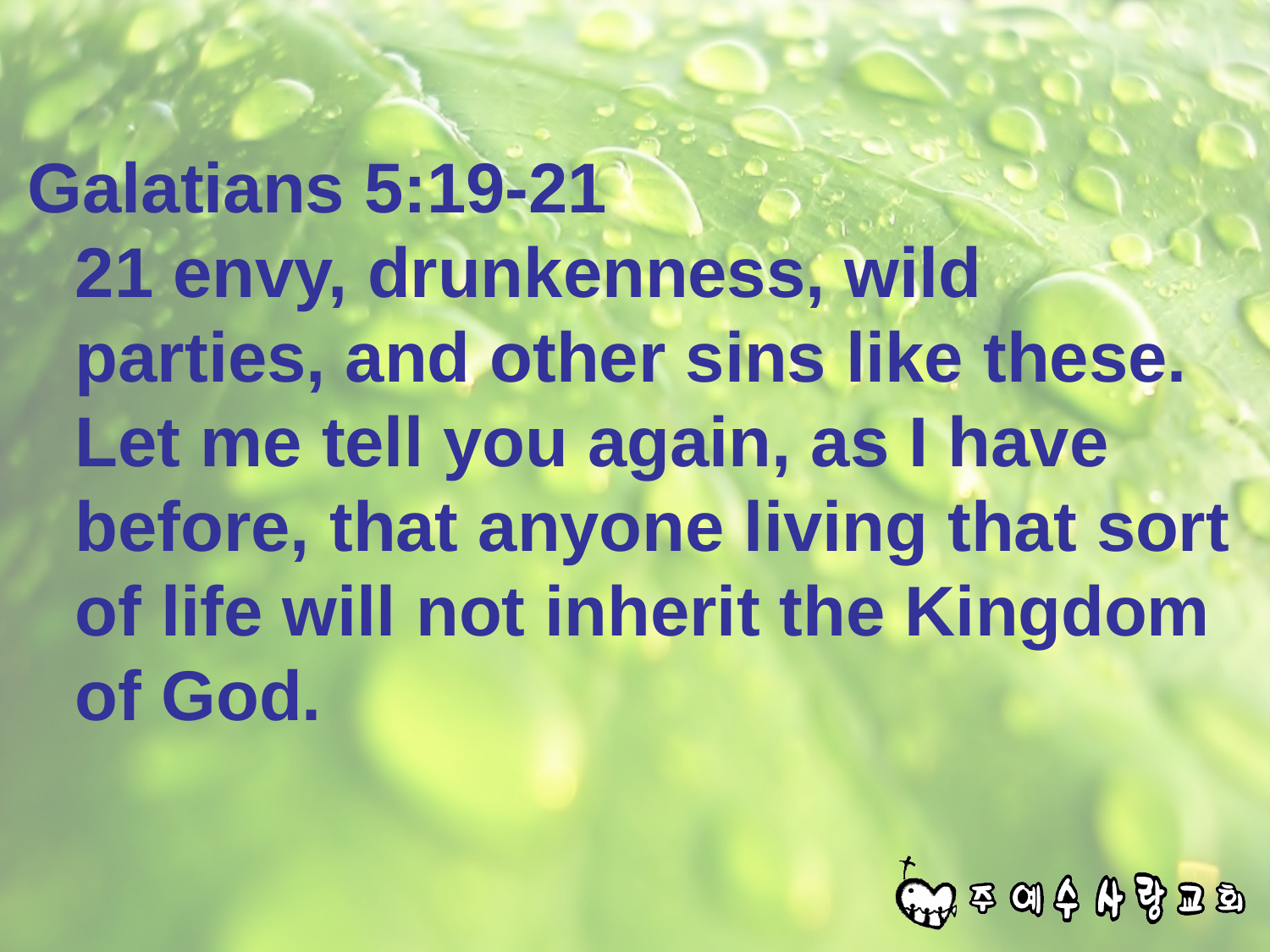

#
Galatians 5:19-21
21 envy, drunkenness, wild parties, and other sins like these. Let me tell you again, as I have before, that anyone living that sort of life will not inherit the Kingdom of God.